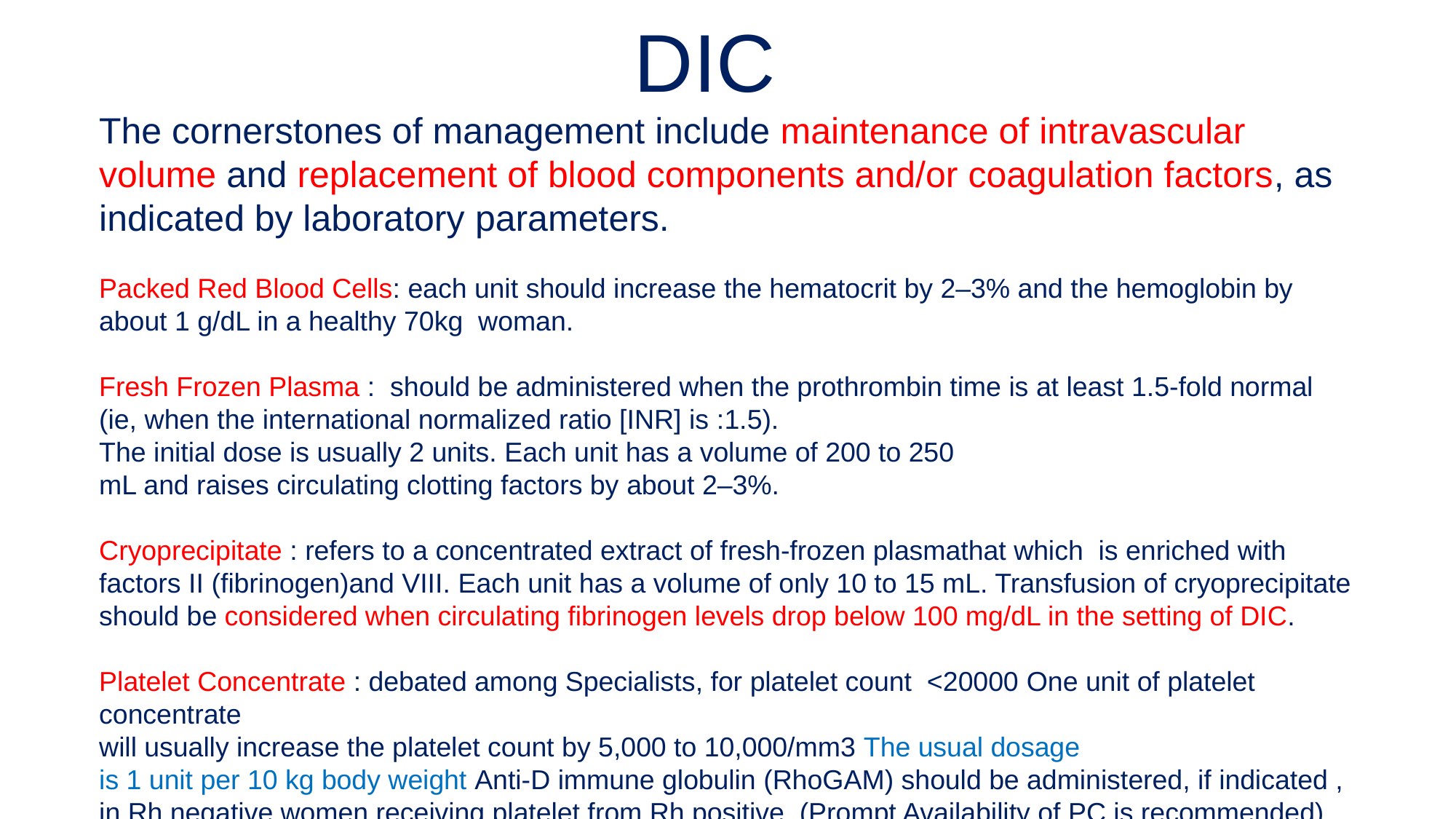

DIC
The cornerstones of management include maintenance of intravascular volume and replacement of blood components and/or coagulation factors, as indicated by laboratory parameters.

Packed Red Blood Cells: each unit should increase the hematocrit by 2–3% and the hemoglobin by about 1 g/dL in a healthy 70kg  woman.

Fresh Frozen Plasma :  should be administered when the prothrombin time is at least 1.5-fold normal
(ie, when the international normalized ratio [INR] is :1.5).
The initial dose is usually 2 units. Each unit has a volume of 200 to 250
mL and raises circulating clotting factors by about 2–3%.

Cryoprecipitate : refers to a concentrated extract of fresh-frozen plasmathat which  is enriched with factors II (fibrinogen)and VIII. Each unit has a volume of only 10 to 15 mL. Transfusion of cryoprecipitate
should be considered when circulating fibrinogen levels drop below 100 mg/dL in the setting of DIC.

Platelet Concentrate : debated among Specialists, for platelet count  <20000 One unit of platelet concentrate
will usually increase the platelet count by 5,000 to 10,000/mm3 The usual dosage
is 1 unit per 10 kg body weight Anti-D immune globulin (RhoGAM) should be administered, if indicated , in Rh negative women receiving platelet from Rh positive  (Prompt Availability of PC is recommended)